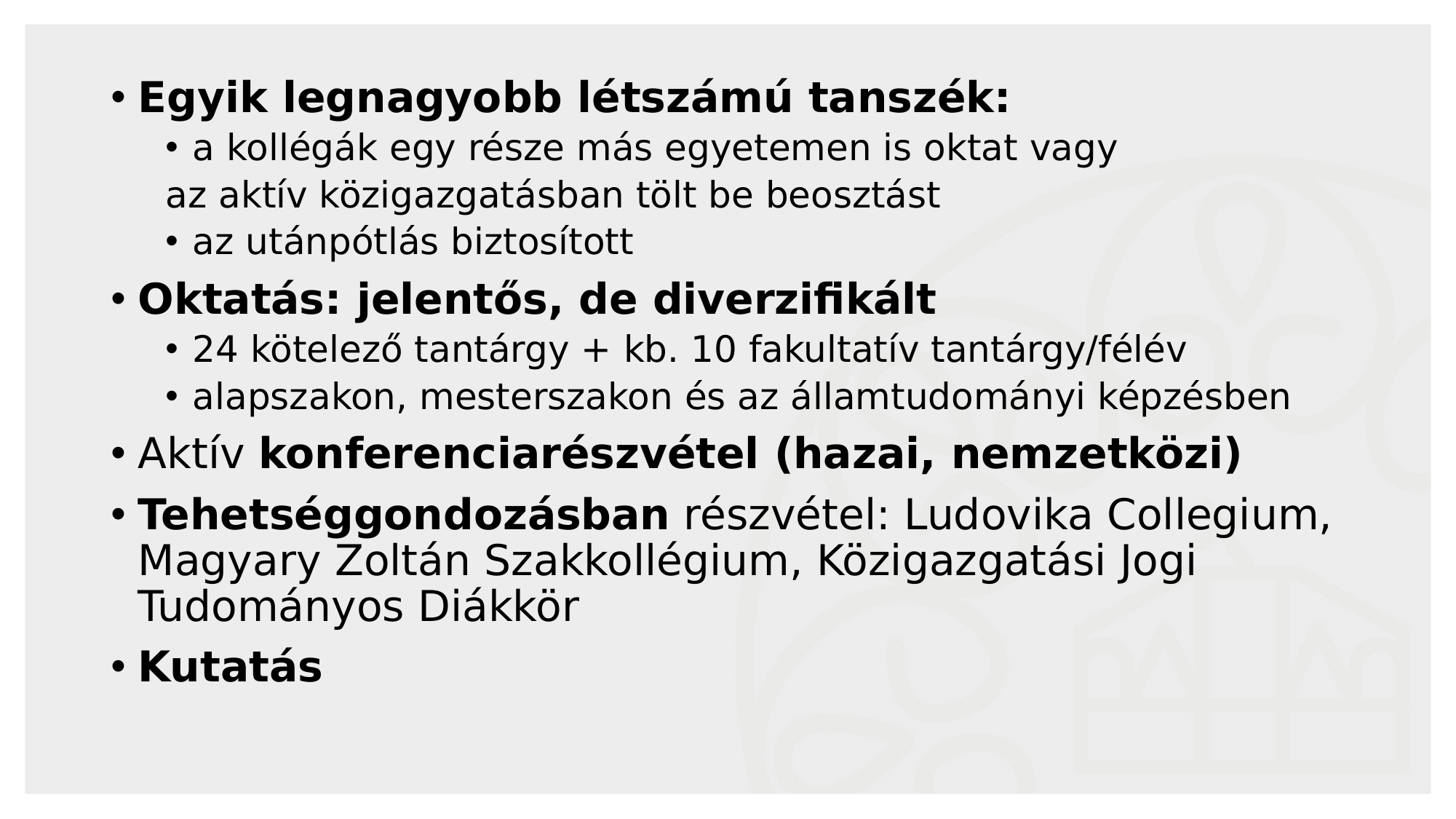

Egyik legnagyobb létszámú tanszék:
a kollégák egy része más egyetemen is oktat vagy
az aktív közigazgatásban tölt be beosztást
az utánpótlás biztosított
Oktatás: jelentős, de diverzifikált
24 kötelező tantárgy + kb. 10 fakultatív tantárgy/félév
alapszakon, mesterszakon és az államtudományi képzésben
Aktív konferenciarészvétel (hazai, nemzetközi)
Tehetséggondozásban részvétel: Ludovika Collegium, Magyary Zoltán Szakkollégium, Közigazgatási Jogi Tudományos Diákkör
Kutatás